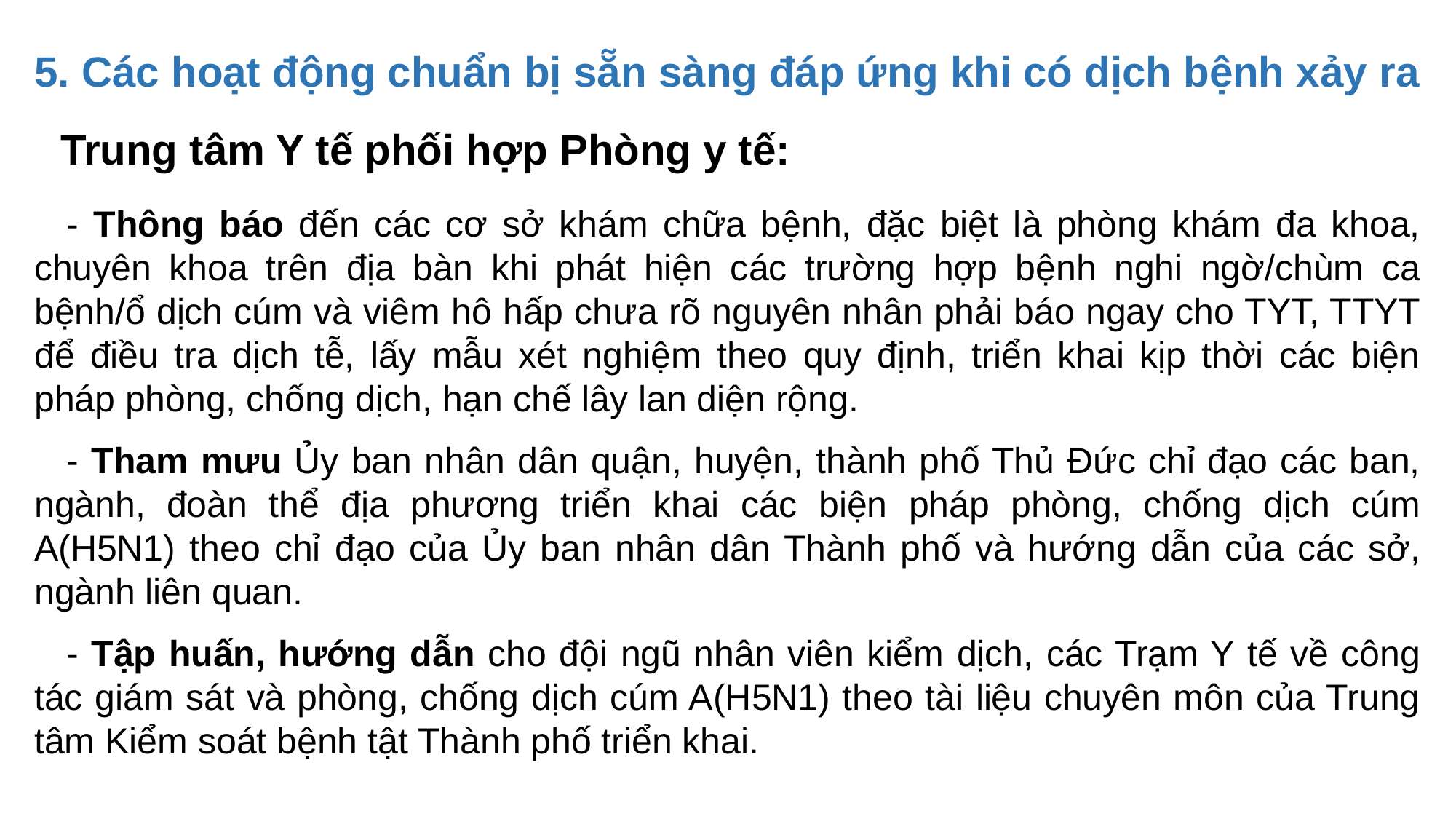

5. Các hoạt động chuẩn bị sẵn sàng đáp ứng khi có dịch bệnh xảy ra
Trung tâm Y tế phối hợp Phòng y tế:
- Thông báo đến các cơ sở khám chữa bệnh, đặc biệt là phòng khám đa khoa, chuyên khoa trên địa bàn khi phát hiện các trường hợp bệnh nghi ngờ/chùm ca bệnh/ổ dịch cúm và viêm hô hấp chưa rõ nguyên nhân phải báo ngay cho TYT, TTYT để điều tra dịch tễ, lấy mẫu xét nghiệm theo quy định, triển khai kịp thời các biện pháp phòng, chống dịch, hạn chế lây lan diện rộng.
- Tham mưu Ủy ban nhân dân quận, huyện, thành phố Thủ Đức chỉ đạo các ban, ngành, đoàn thể địa phương triển khai các biện pháp phòng, chống dịch cúm A(H5N1) theo chỉ đạo của Ủy ban nhân dân Thành phố và hướng dẫn của các sở, ngành liên quan.
- Tập huấn, hướng dẫn cho đội ngũ nhân viên kiểm dịch, các Trạm Y tế về công tác giám sát và phòng, chống dịch cúm A(H5N1) theo tài liệu chuyên môn của Trung tâm Kiểm soát bệnh tật Thành phố triển khai.